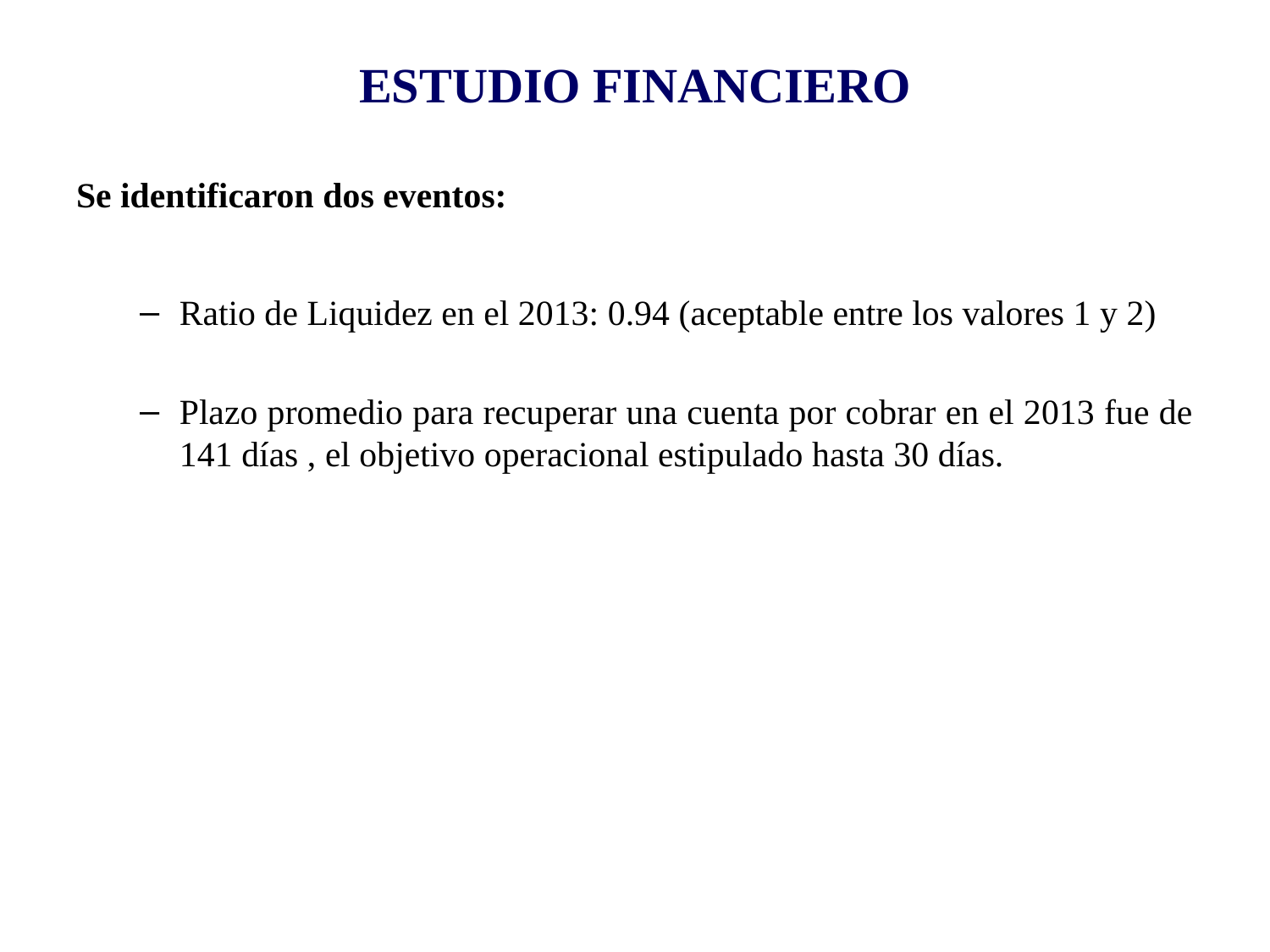

# ESTUDIO FINANCIERO

Se identificaron dos eventos:

Ratio de Liquidez en el 2013: 0.94 (aceptable entre los valores 1 y 2)

Plazo promedio para recuperar una cuenta por cobrar en el 2013 fue de 141 días , el objetivo operacional estipulado hasta 30 días.